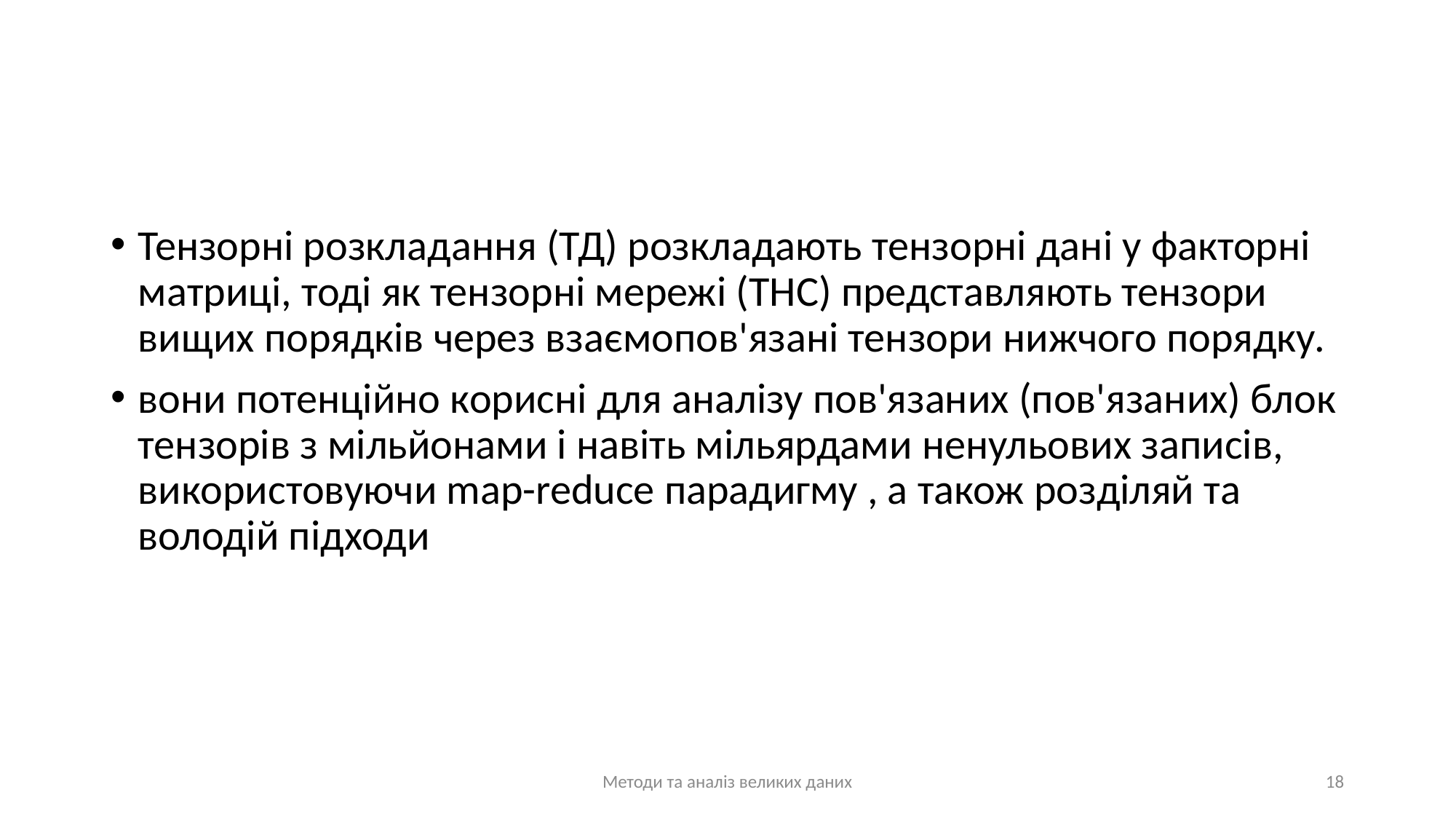

#
Тензорні розкладання (ТД) розкладають тензорні дані у факторні матриці, тоді як тензорні мережі (ТНС) представляють тензори вищих порядків через взаємопов'язані тензори нижчого порядку.
вони потенційно корисні для аналізу пов'язаних (пов'язаних) блок тензорів з мільйонами і навіть мільярдами ненульових записів, використовуючи map-reduce парадигму , а також розділяй та володій підходи
Методи та аналіз великих даних
18